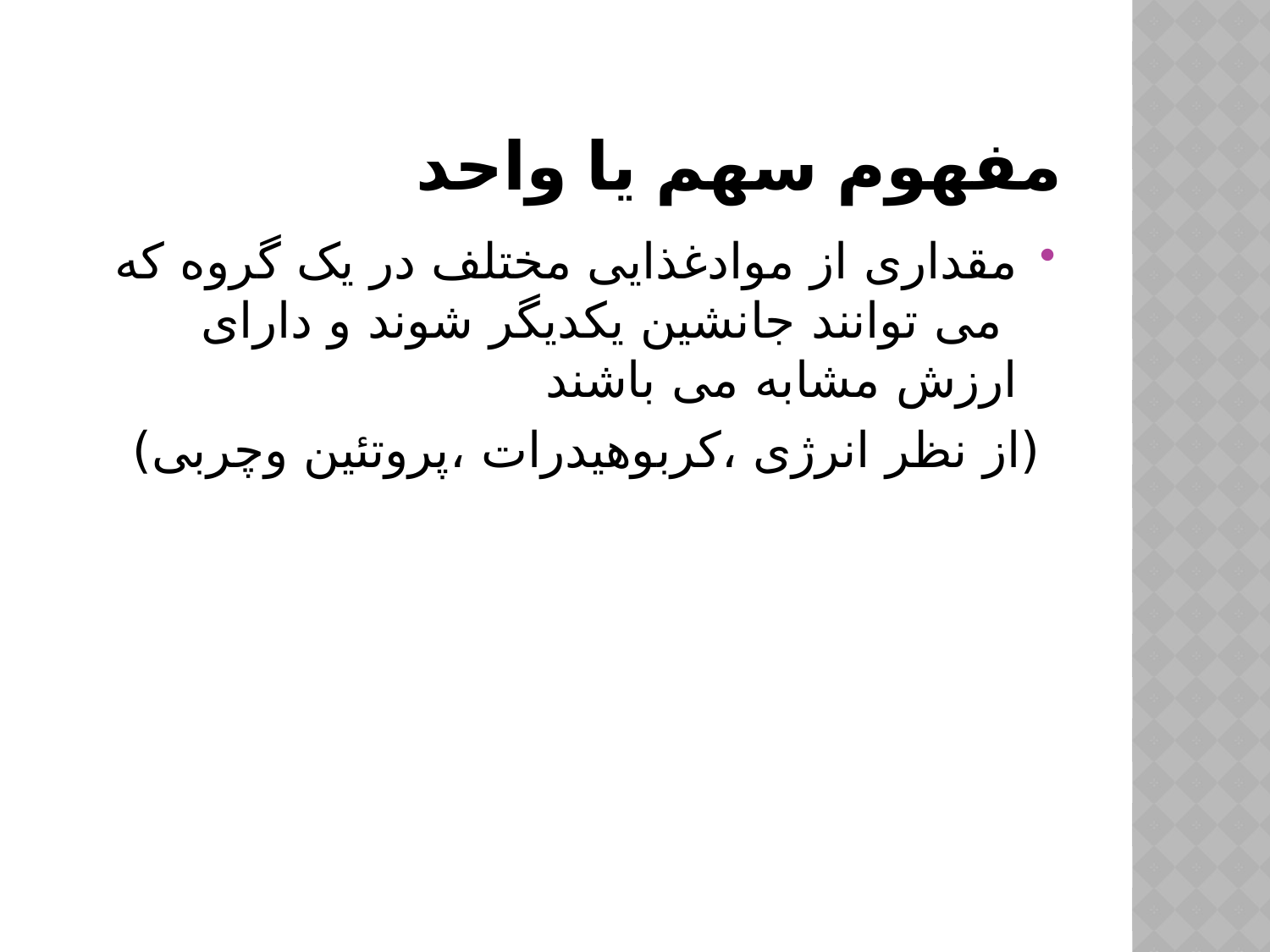

# مفهوم سهم یا واحد
مقداری از موادغذایی مختلف در یک گروه که    می توانند جانشین یکدیگر شوند و دارای ارزش مشابه می باشند
 (از نظر انرژی ،کربوهیدرات ،پروتئین وچربی)